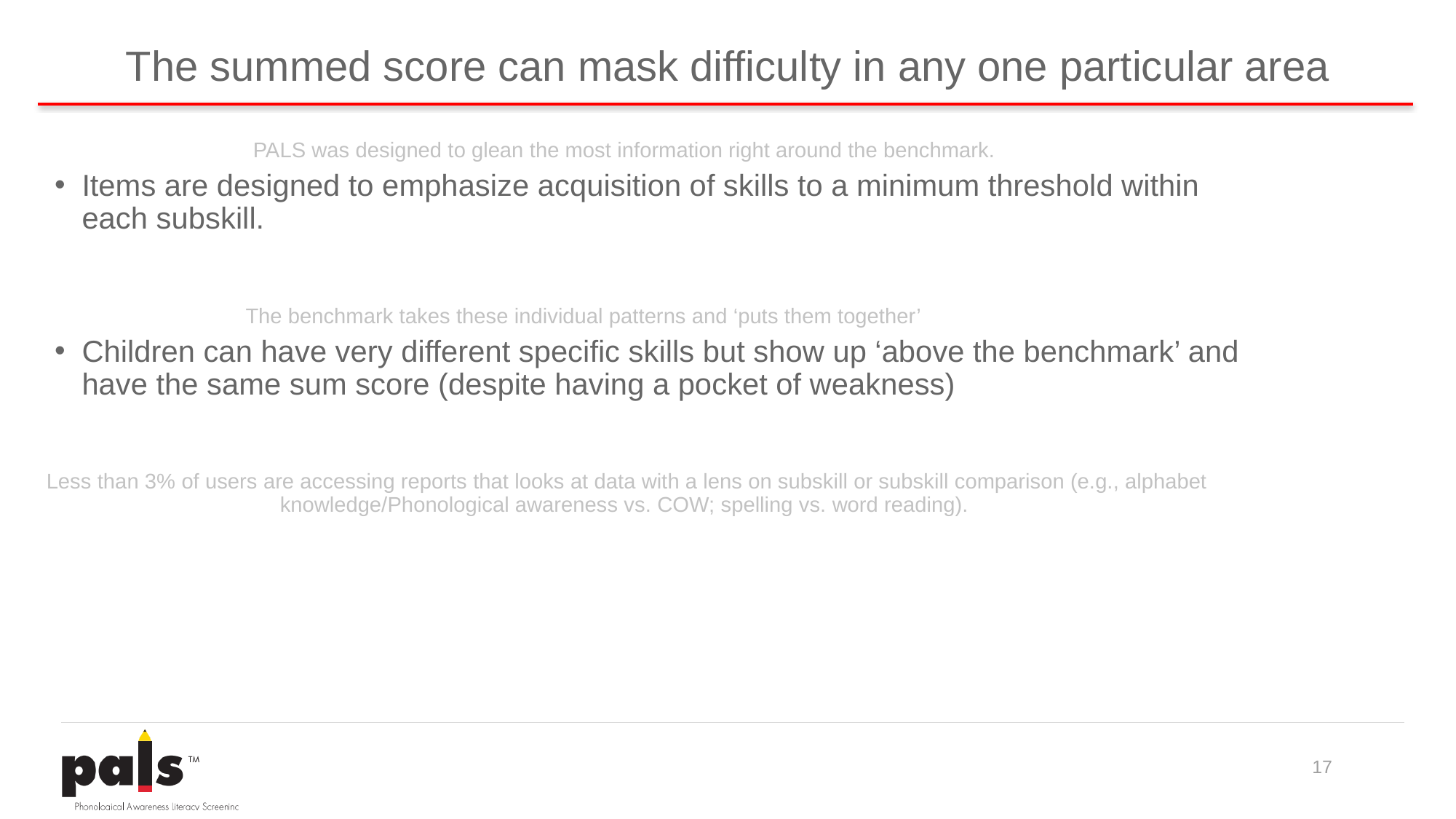

# The summed score can mask difficulty in any one particular area
PALS was designed to glean the most information right around the benchmark.
Items are designed to emphasize acquisition of skills to a minimum threshold within each subskill.

The benchmark takes these individual patterns and ‘puts them together’
Children can have very different specific skills but show up ‘above the benchmark’ and have the same sum score (despite having a pocket of weakness)

Less than 3% of users are accessing reports that looks at data with a lens on subskill or subskill comparison (e.g., alphabet knowledge/Phonological awareness vs. COW; spelling vs. word reading).